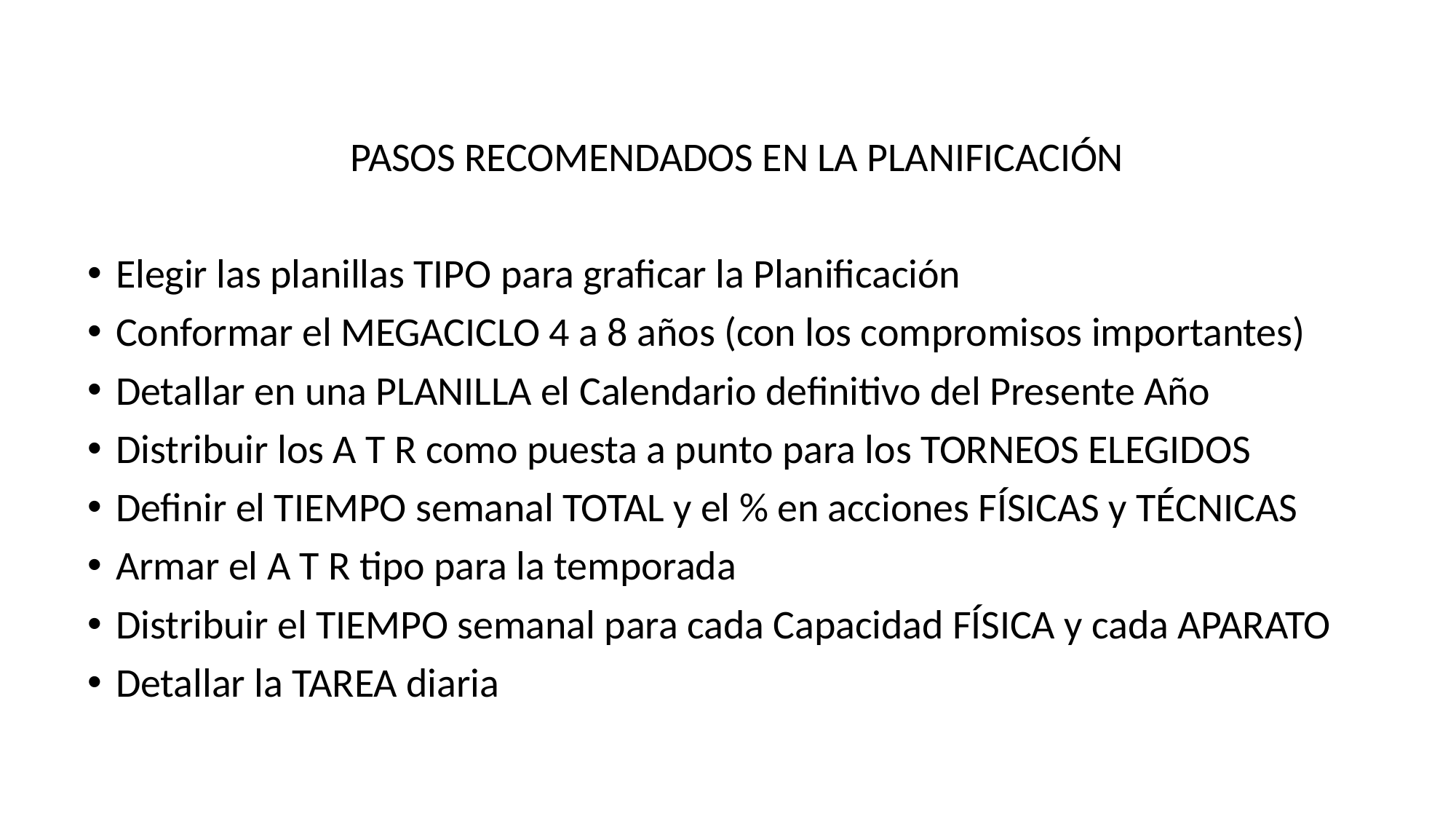

PASOS RECOMENDADOS EN LA PLANIFICACIÓN

Elegir las planillas TIPO para graficar la Planificación
Conformar el MEGACICLO 4 a 8 años (con los compromisos importantes)
Detallar en una PLANILLA el Calendario definitivo del Presente Año
Distribuir los A T R como puesta a punto para los TORNEOS ELEGIDOS
Definir el TIEMPO semanal TOTAL y el % en acciones FÍSICAS y TÉCNICAS
Armar el A T R tipo para la temporada
Distribuir el TIEMPO semanal para cada Capacidad FÍSICA y cada APARATO
Detallar la TAREA diaria